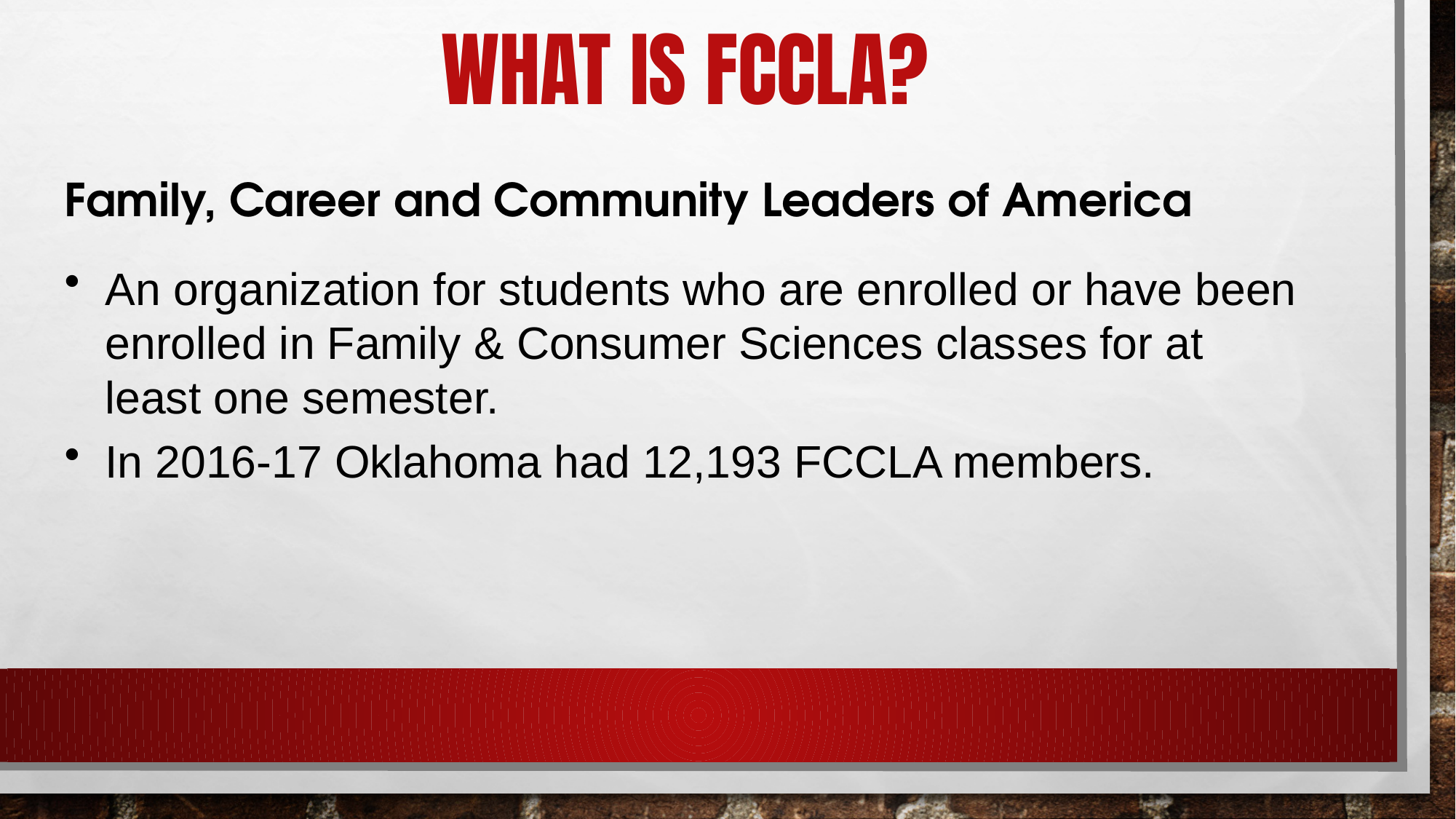

# What Is FCCLA?
Family, Career and Community Leaders of America
An organization for students who are enrolled or have been enrolled in Family & Consumer Sciences classes for at least one semester.
In 2016-17 Oklahoma had 12,193 FCCLA members.